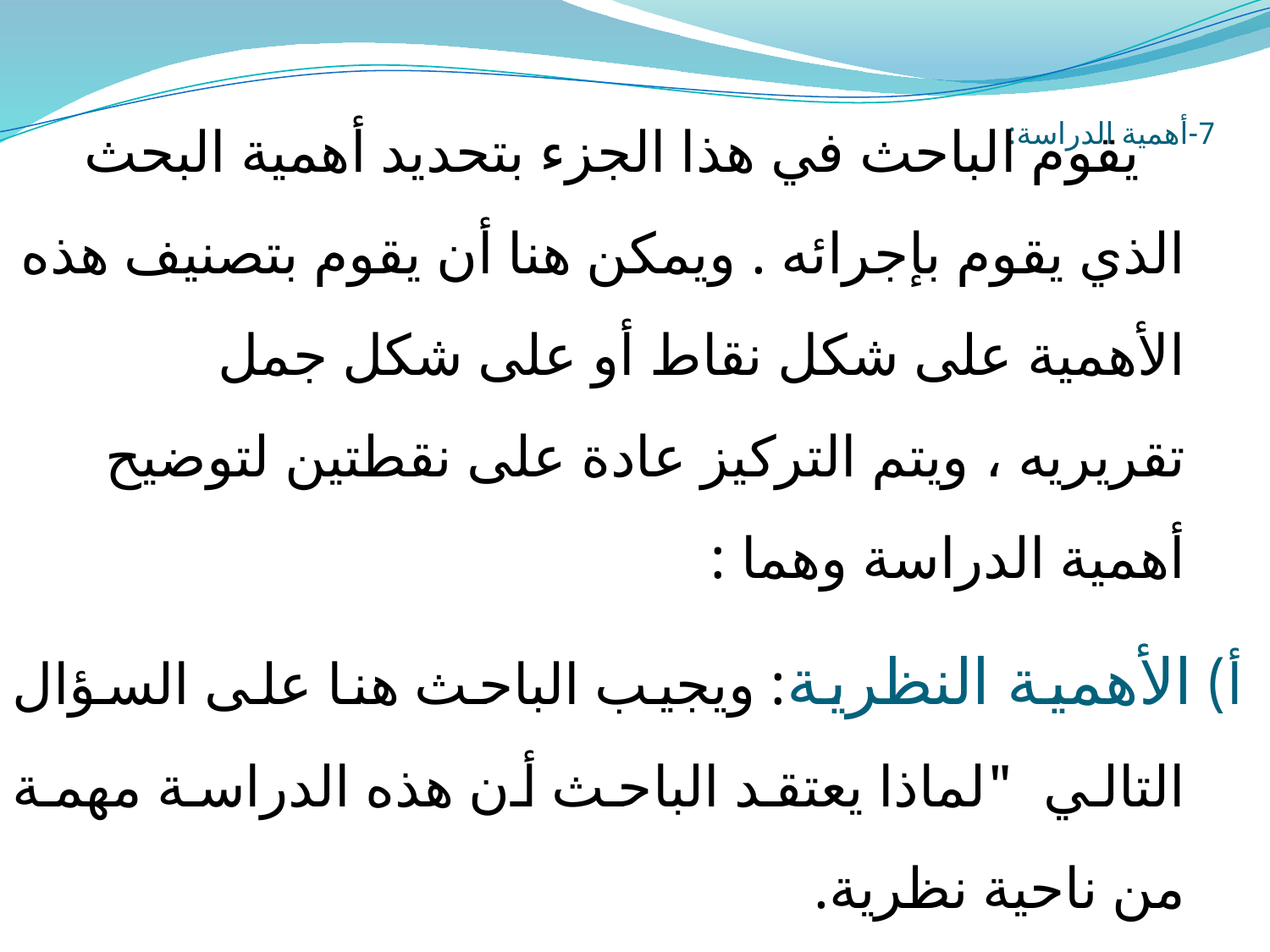

يقوم الباحث في هذا الجزء بتحديد أهمية البحث الذي يقوم بإجرائه . ويمكن هنا أن يقوم بتصنيف هذه الأهمية على شكل نقاط أو على شكل جمل تقريريه ، ويتم التركيز عادة على نقطتين لتوضيح أهمية الدراسة وهما :
 أ) الأهمية النظرية: ويجيب الباحث هنا على السؤال التالي  "لماذا يعتقد الباحث أن هذه الدراسة مهمة من ناحية نظرية.
     التراث النظري، أهمية الموضوع.
     المقصود إجمالا الفائدة التي تعود على العلم.
# 7-أهمية الدراسة: